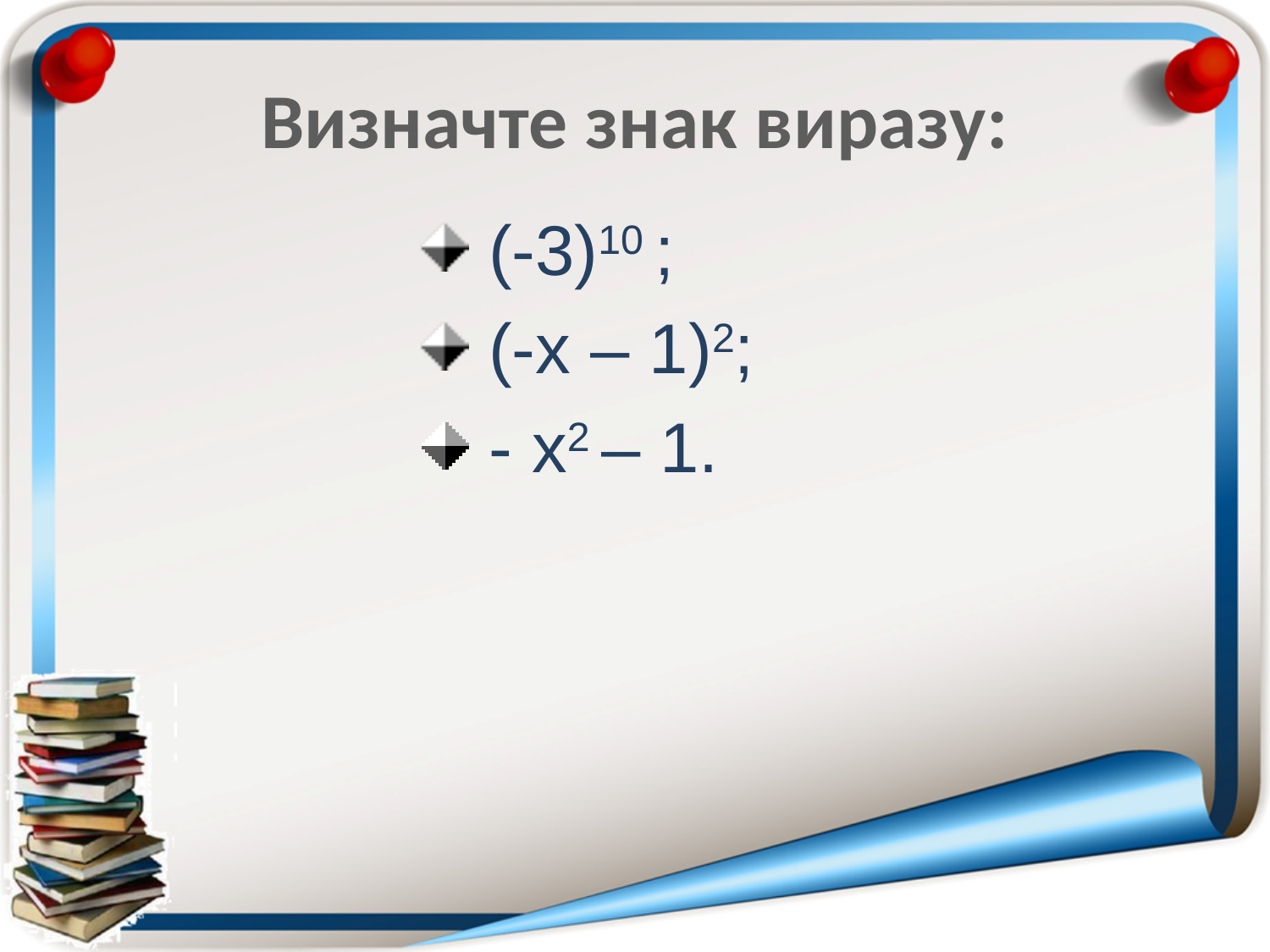

# Визначте знак виразу:
 (-3)10 ;
 (-х – 1)2;
 - х2 – 1.